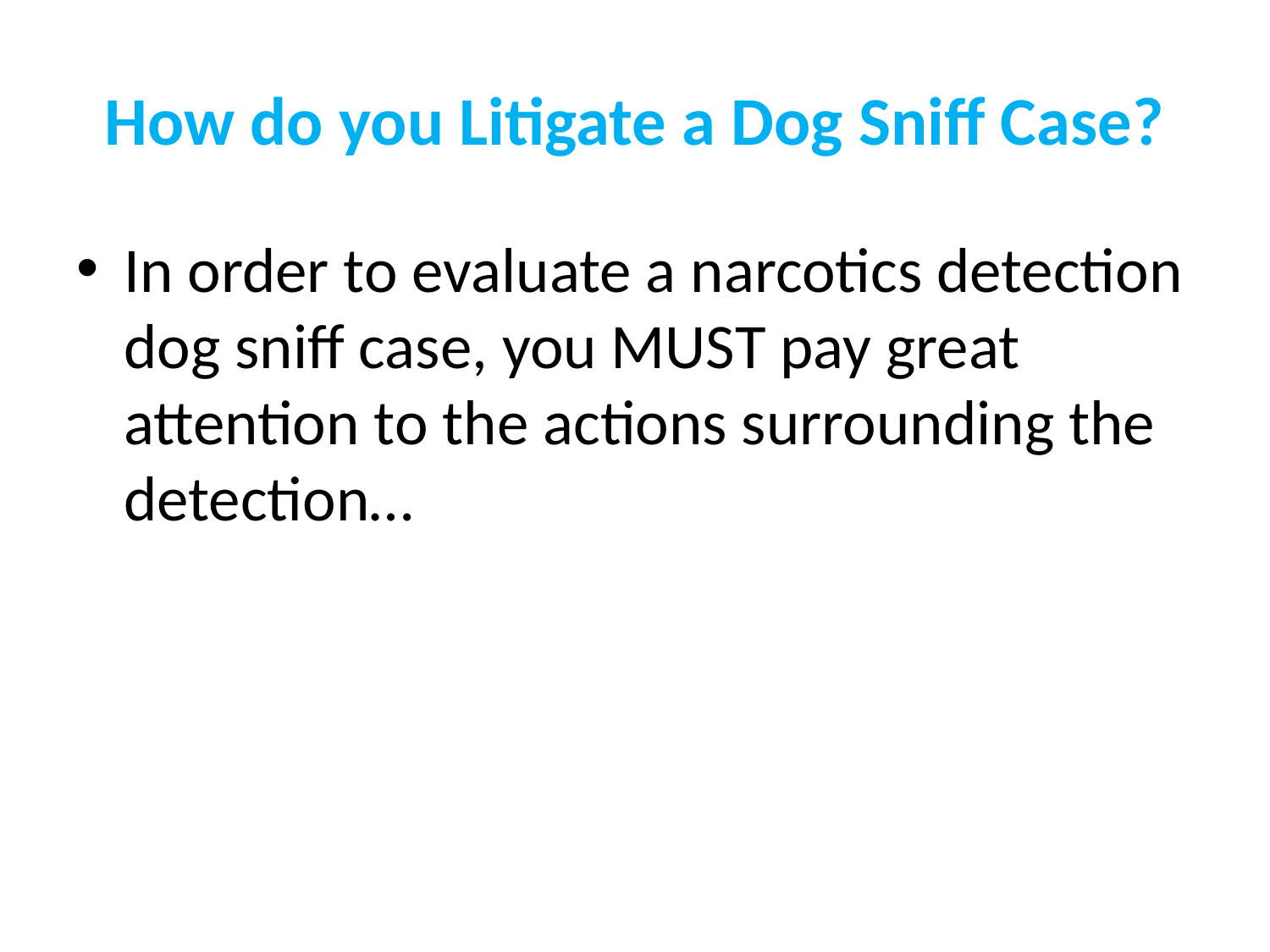

# How do you Litigate a Dog Sniff Case?
In order to evaluate a narcotics detection dog sniff case, you MUST pay great attention to the actions surrounding the detection…